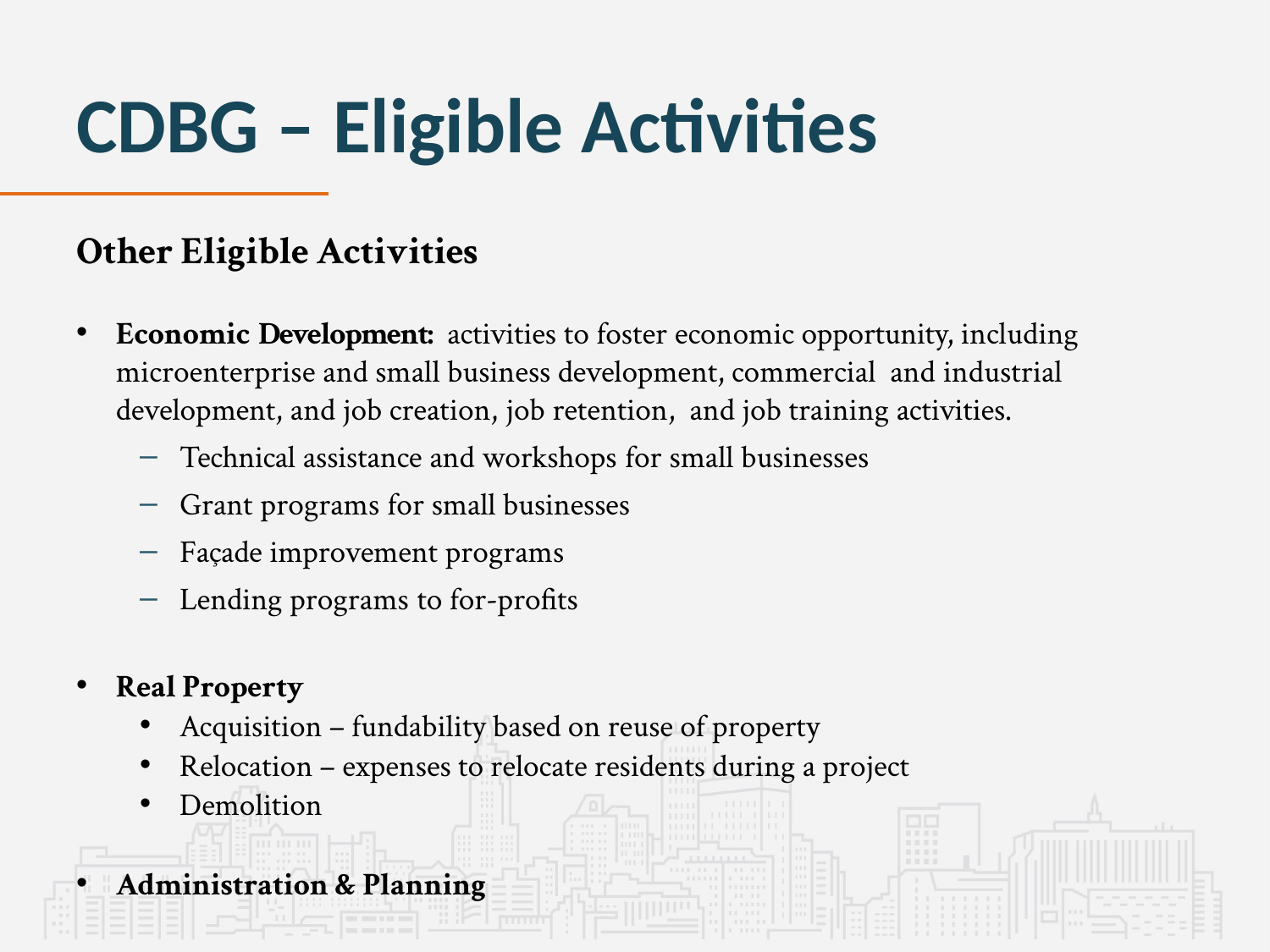

# CDBG – Eligible Activities
Other Eligible Activities

Economic Development:  activities to foster economic opportunity, including  microenterprise and small business development, commercial  and industrial development, and job creation, job retention,  and job training activities.
Technical assistance and workshops for small businesses
Grant programs for small businesses
Façade improvement programs
Lending programs to for-profits

Real Property
Acquisition – fundability based on reuse of property
Relocation – expenses to relocate residents during a project
Demolition

Administration & Planning